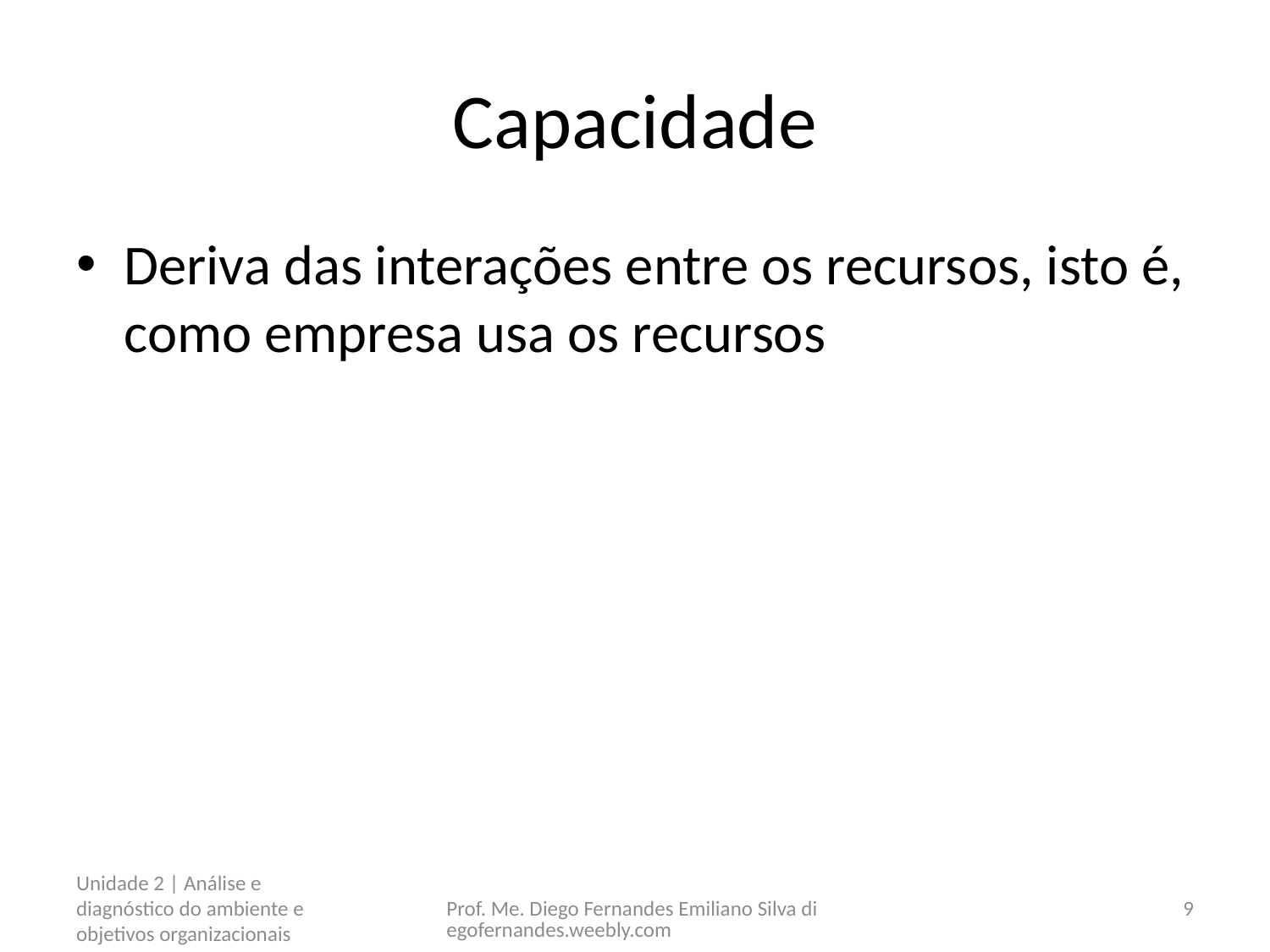

# Capacidade
Deriva das interações entre os recursos, isto é, como empresa usa os recursos
Unidade 2 | Análise e diagnóstico do ambiente e objetivos organizacionais
Prof. Me. Diego Fernandes Emiliano Silva diegofernandes.weebly.com
9